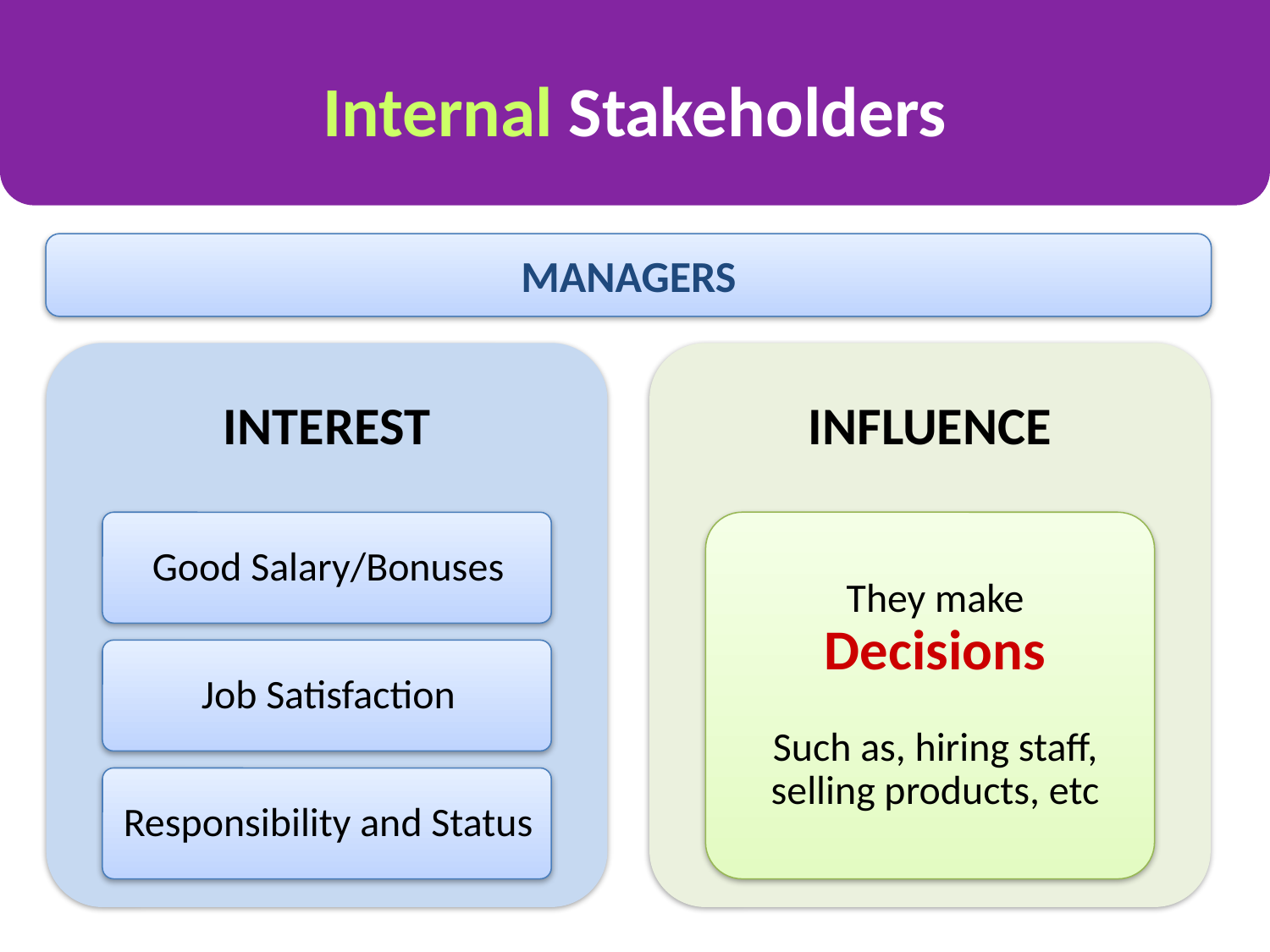

Internal Stakeholders
MANAGERS
INTEREST
Good Salary/Bonuses
Job Satisfaction
Responsibility and Status
INFLUENCE
They make
Decisions
Such as, hiring staff, selling products, etc